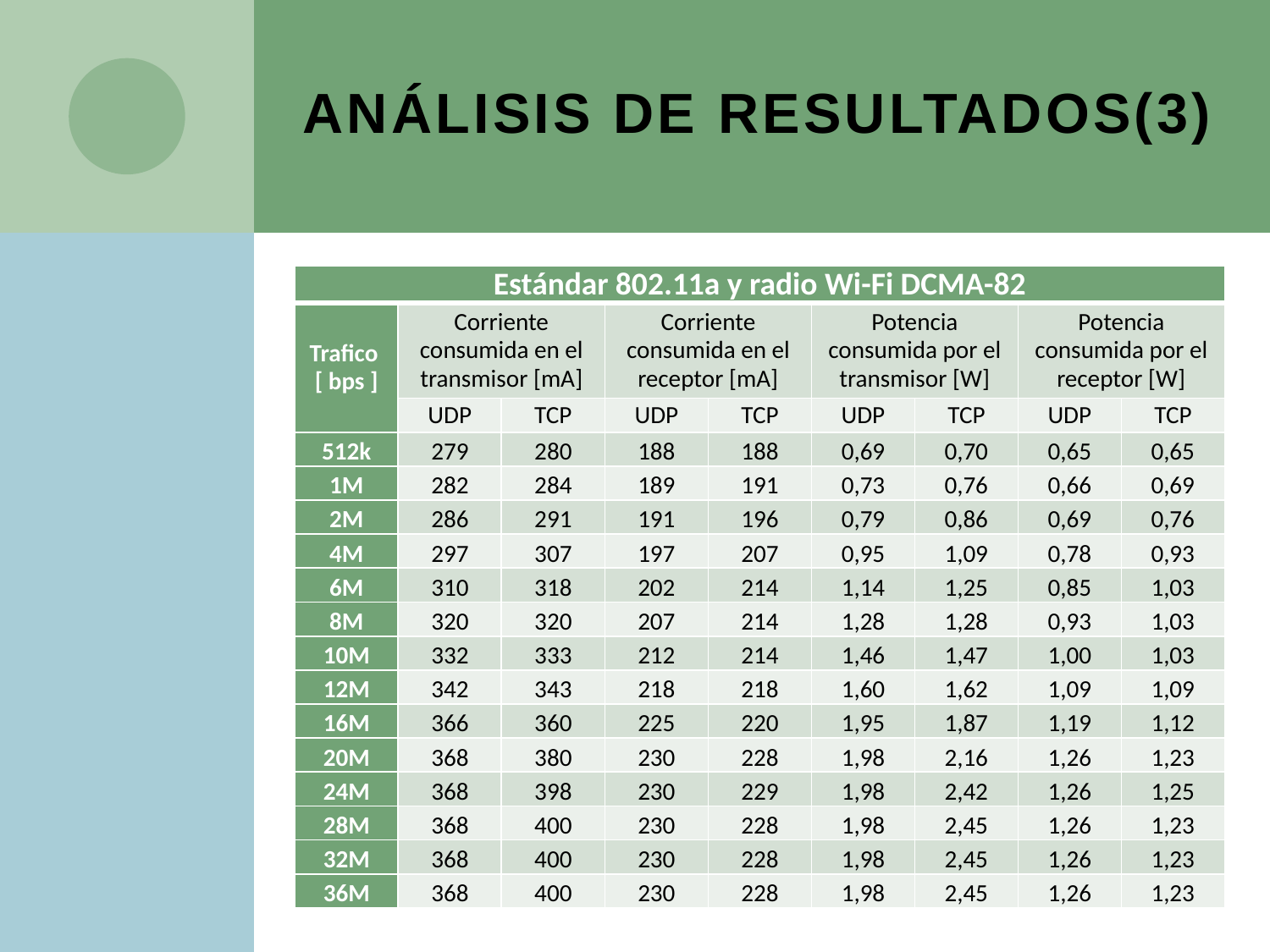

# ANÁLISIS DE RESULTADOS(3)
| Estándar 802.11a y radio Wi-Fi DCMA-82 |  |  |  |  |  |  |  |  |
| --- | --- | --- | --- | --- | --- | --- | --- | --- |
| Trafico [ bps ] | Corriente consumida en el transmisor [mA] |  | Corriente consumida en el receptor [mA] |  | Potencia consumida por el transmisor [W] |  | Potencia consumida por el receptor [W] |  |
|  | UDP | TCP | UDP | TCP | UDP | TCP | UDP | TCP |
| 512k | 279 | 280 | 188 | 188 | 0,69 | 0,70 | 0,65 | 0,65 |
| 1M | 282 | 284 | 189 | 191 | 0,73 | 0,76 | 0,66 | 0,69 |
| 2M | 286 | 291 | 191 | 196 | 0,79 | 0,86 | 0,69 | 0,76 |
| 4M | 297 | 307 | 197 | 207 | 0,95 | 1,09 | 0,78 | 0,93 |
| 6M | 310 | 318 | 202 | 214 | 1,14 | 1,25 | 0,85 | 1,03 |
| 8M | 320 | 320 | 207 | 214 | 1,28 | 1,28 | 0,93 | 1,03 |
| 10M | 332 | 333 | 212 | 214 | 1,46 | 1,47 | 1,00 | 1,03 |
| 12M | 342 | 343 | 218 | 218 | 1,60 | 1,62 | 1,09 | 1,09 |
| 16M | 366 | 360 | 225 | 220 | 1,95 | 1,87 | 1,19 | 1,12 |
| 20M | 368 | 380 | 230 | 228 | 1,98 | 2,16 | 1,26 | 1,23 |
| 24M | 368 | 398 | 230 | 229 | 1,98 | 2,42 | 1,26 | 1,25 |
| 28M | 368 | 400 | 230 | 228 | 1,98 | 2,45 | 1,26 | 1,23 |
| 32M | 368 | 400 | 230 | 228 | 1,98 | 2,45 | 1,26 | 1,23 |
| 36M | 368 | 400 | 230 | 228 | 1,98 | 2,45 | 1,26 | 1,23 |